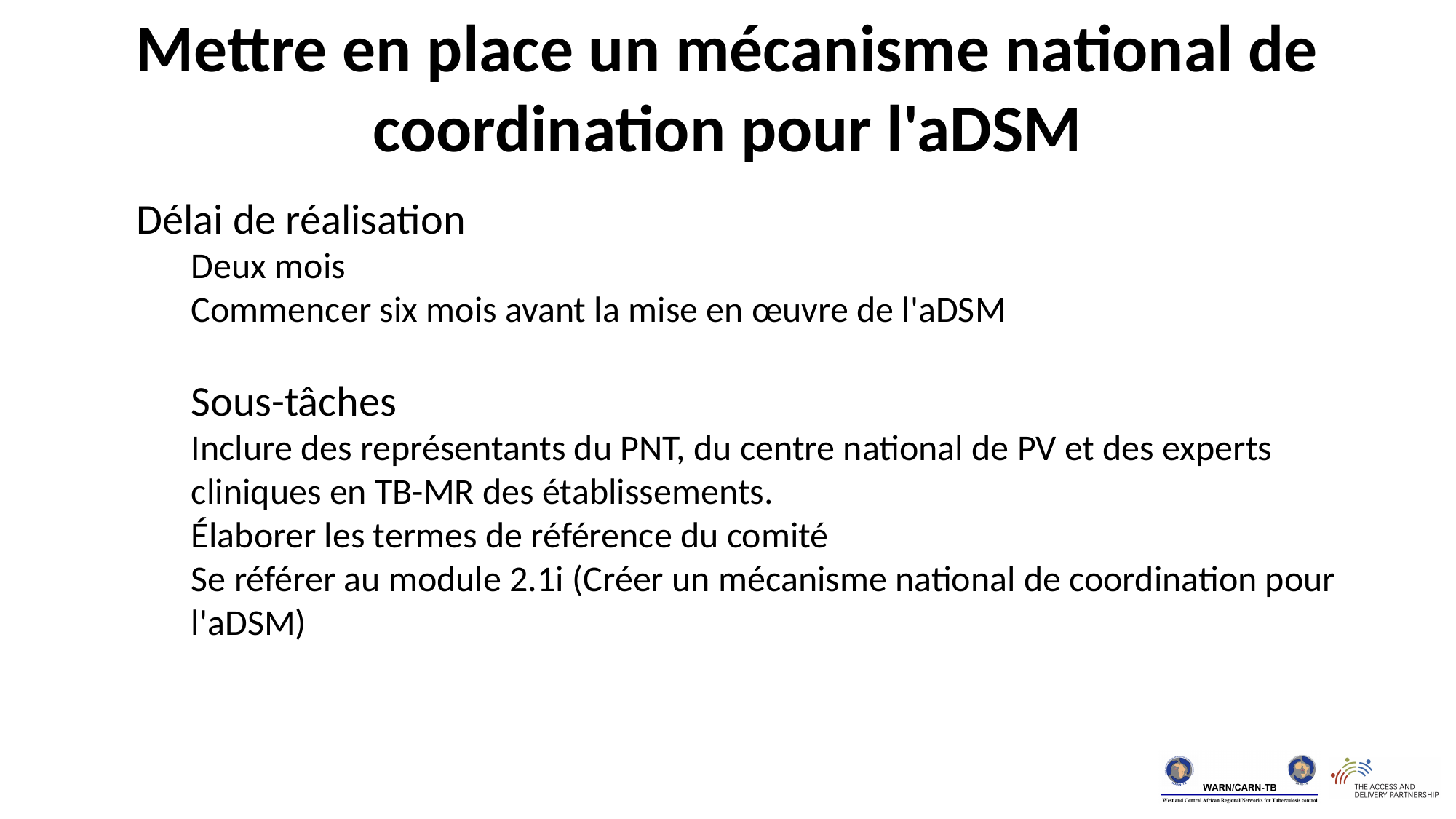

Mettre en place un mécanisme national de coordination pour l'aDSM
Délai de réalisation
Deux mois
Commencer six mois avant la mise en œuvre de l'aDSM

Sous-tâches
Inclure des représentants du PNT, du centre national de PV et des experts cliniques en TB-MR des établissements.
Élaborer les termes de référence du comité
Se référer au module 2.1i (Créer un mécanisme national de coordination pour l'aDSM)